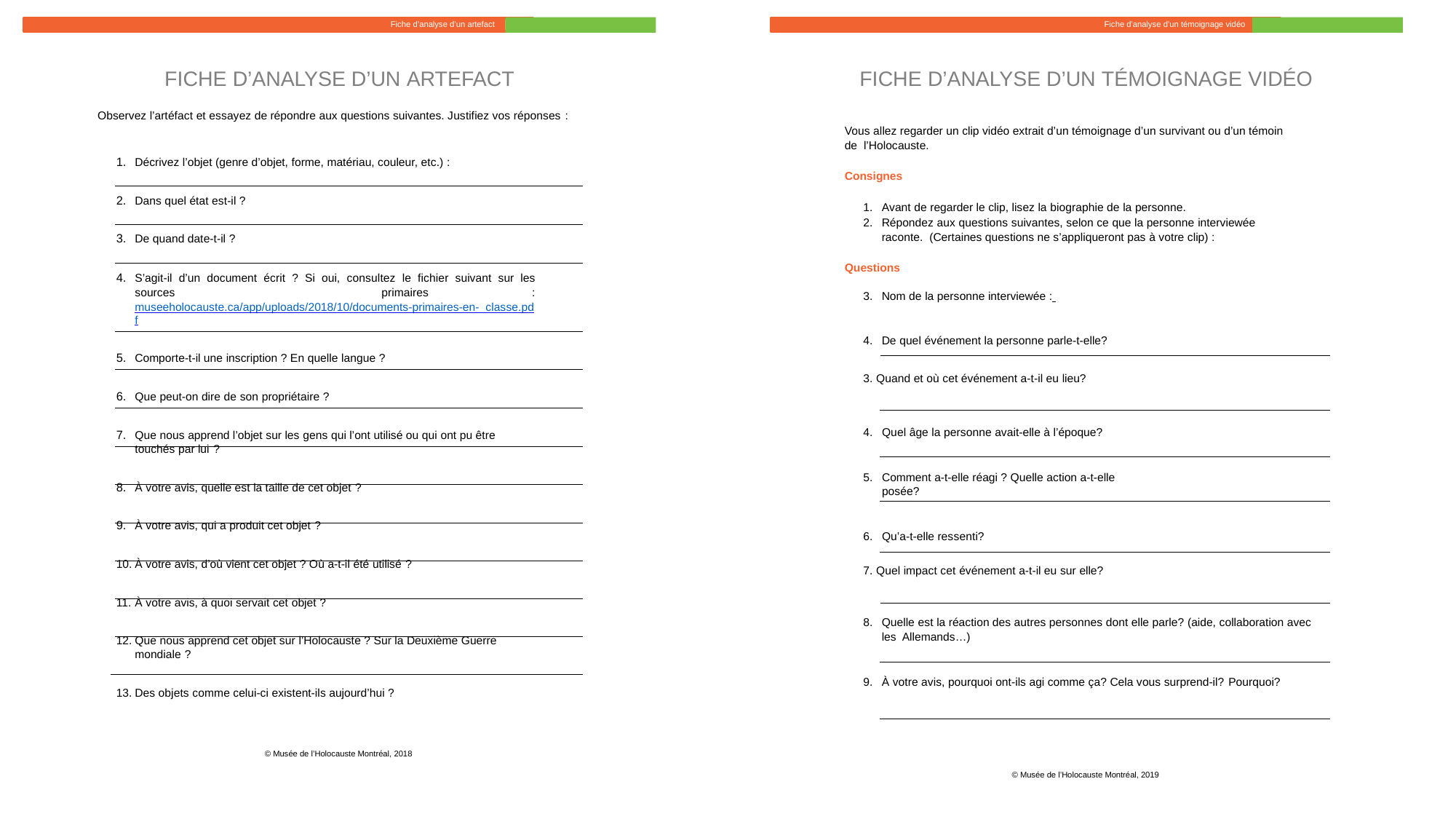

Fiche d’analyse d’un artefact
FICHE D’ANALYSE D’UN ARTEFACT
Observez l’artéfact et essayez de répondre aux questions suivantes. Justifiez vos réponses :

Décrivez l’objet (genre d’objet, forme, matériau, couleur, etc.) :

Dans quel état est-il ?

De quand date-t-il ?

S’agit-il d’un document écrit ? Si oui, consultez le fichier suivant sur les sources  primaires : museeholocauste.ca/app/uploads/2018/10/documents-primaires-en-  classe.pdf

Comporte-t-il une inscription ? En quelle langue ?

Que peut-on dire de son propriétaire ?

Que nous apprend l’objet sur les gens qui l’ont utilisé ou qui ont pu être touchés par lui ?

À votre avis, quelle est la taille de cet objet ?

À votre avis, qui a produit cet objet ?

À votre avis, d’où vient cet objet ? Où a-t-il été utilisé ?

À votre avis, à quoi servait cet objet ?

Que nous apprend cet objet sur l’Holocauste ? Sur la Deuxième Guerre mondiale ?

Des objets comme celui-ci existent-ils aujourd’hui ?

© Musée de l’Holocauste Montréal, 2018

Fiche d’analyse d’un témoignage vidéo
FICHE D’ANALYSE D’UN TÉMOIGNAGE VIDÉO
Vous allez regarder un clip vidéo extrait d’un témoignage d’un survivant ou d’un témoin de  l’Holocauste.

Consignes

Avant de regarder le clip, lisez la biographie de la personne.
Répondez aux questions suivantes, selon ce que la personne interviewée raconte.  (Certaines questions ne s’appliqueront pas à votre clip) :

Questions

Nom de la personne interviewée :

De quel événement la personne parle-t-elle?

3. Quand et où cet événement a-t-il eu lieu?

Quel âge la personne avait-elle à l’époque?

Comment a-t-elle réagi ? Quelle action a-t-elle posée?

Qu’a-t-elle ressenti?

7. Quel impact cet événement a-t-il eu sur elle?

Quelle est la réaction des autres personnes dont elle parle? (aide, collaboration avec les  Allemands…)

À votre avis, pourquoi ont-ils agi comme ça? Cela vous surprend-il? Pourquoi?

© Musée de l’Holocauste Montréal, 2019